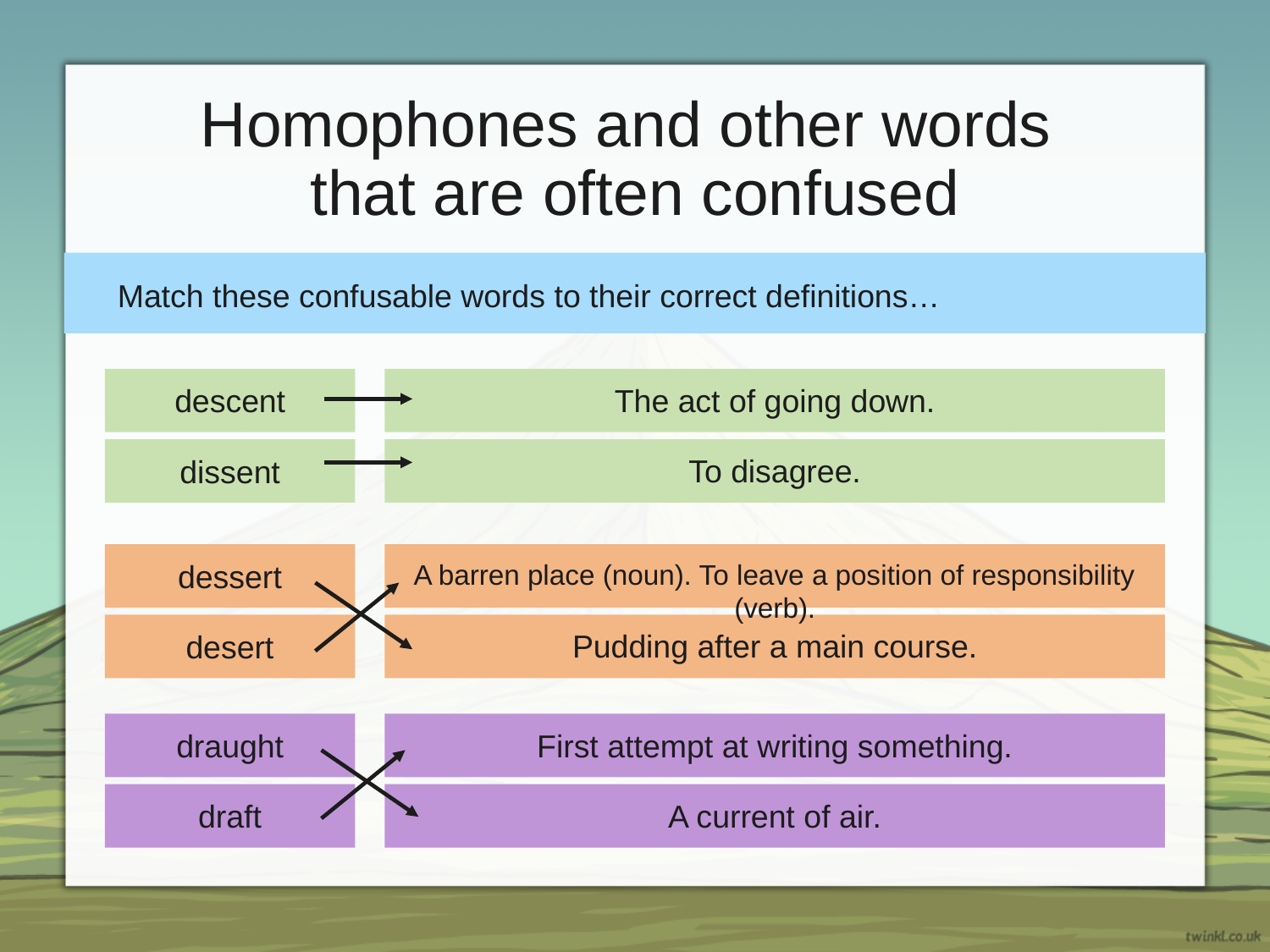

# Homophones and other words that are often confused

Match these confusable words to their correct definitions…

descent
The act of going down.

To disagree.
dissent

dessert
A barren place (noun). To leave a position of responsibility (verb).

Pudding after a main course.
desert

draught
First attempt at writing something.

A current of air.
draft